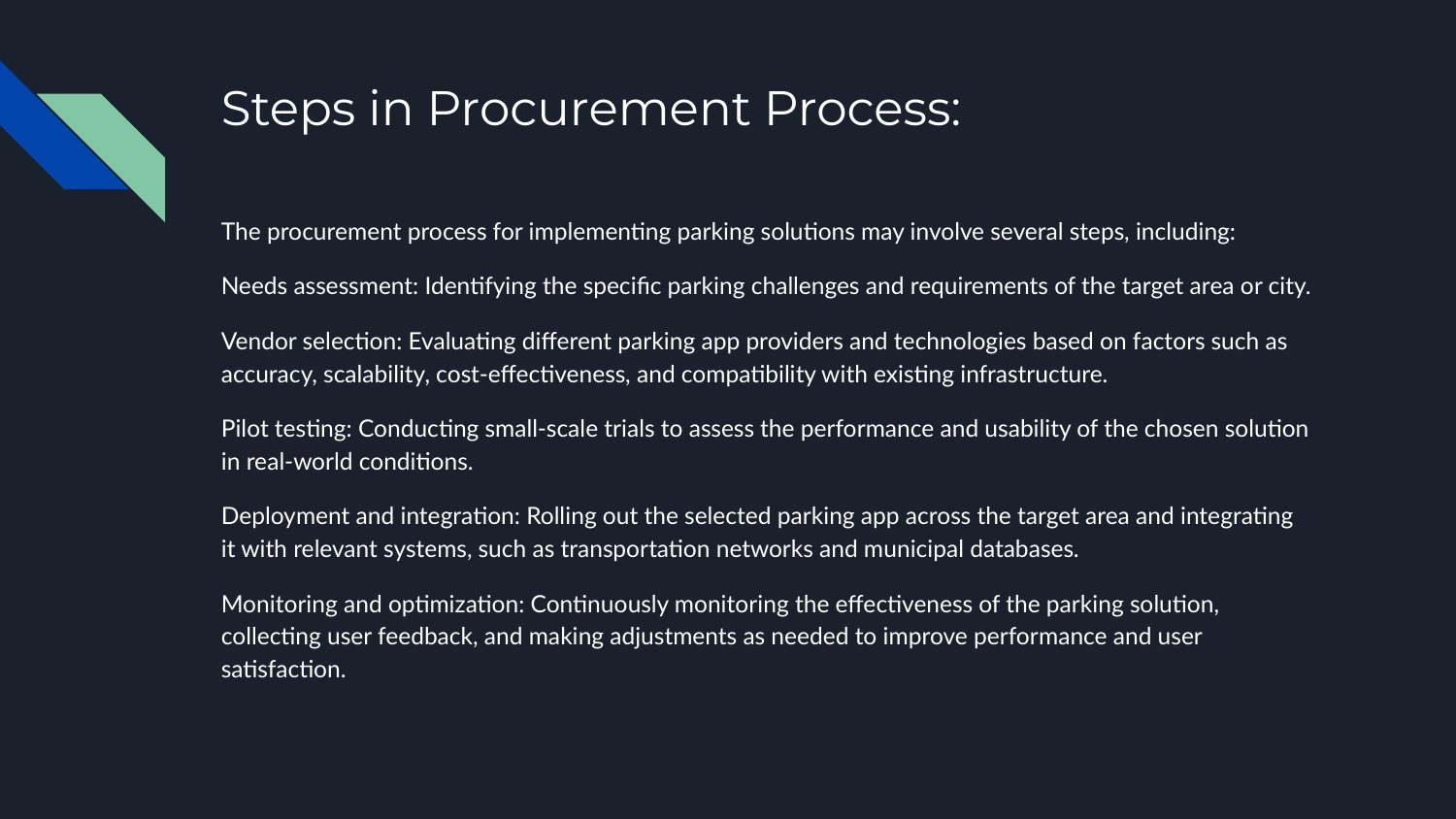

# Steps in Procurement Process:
The procurement process for implementing parking solutions may involve several steps, including:
Needs assessment: Identifying the specific parking challenges and requirements of the target area or city.
Vendor selection: Evaluating different parking app providers and technologies based on factors such as accuracy, scalability, cost-effectiveness, and compatibility with existing infrastructure.
Pilot testing: Conducting small-scale trials to assess the performance and usability of the chosen solution in real-world conditions.
Deployment and integration: Rolling out the selected parking app across the target area and integrating it with relevant systems, such as transportation networks and municipal databases.
Monitoring and optimization: Continuously monitoring the effectiveness of the parking solution, collecting user feedback, and making adjustments as needed to improve performance and user satisfaction.